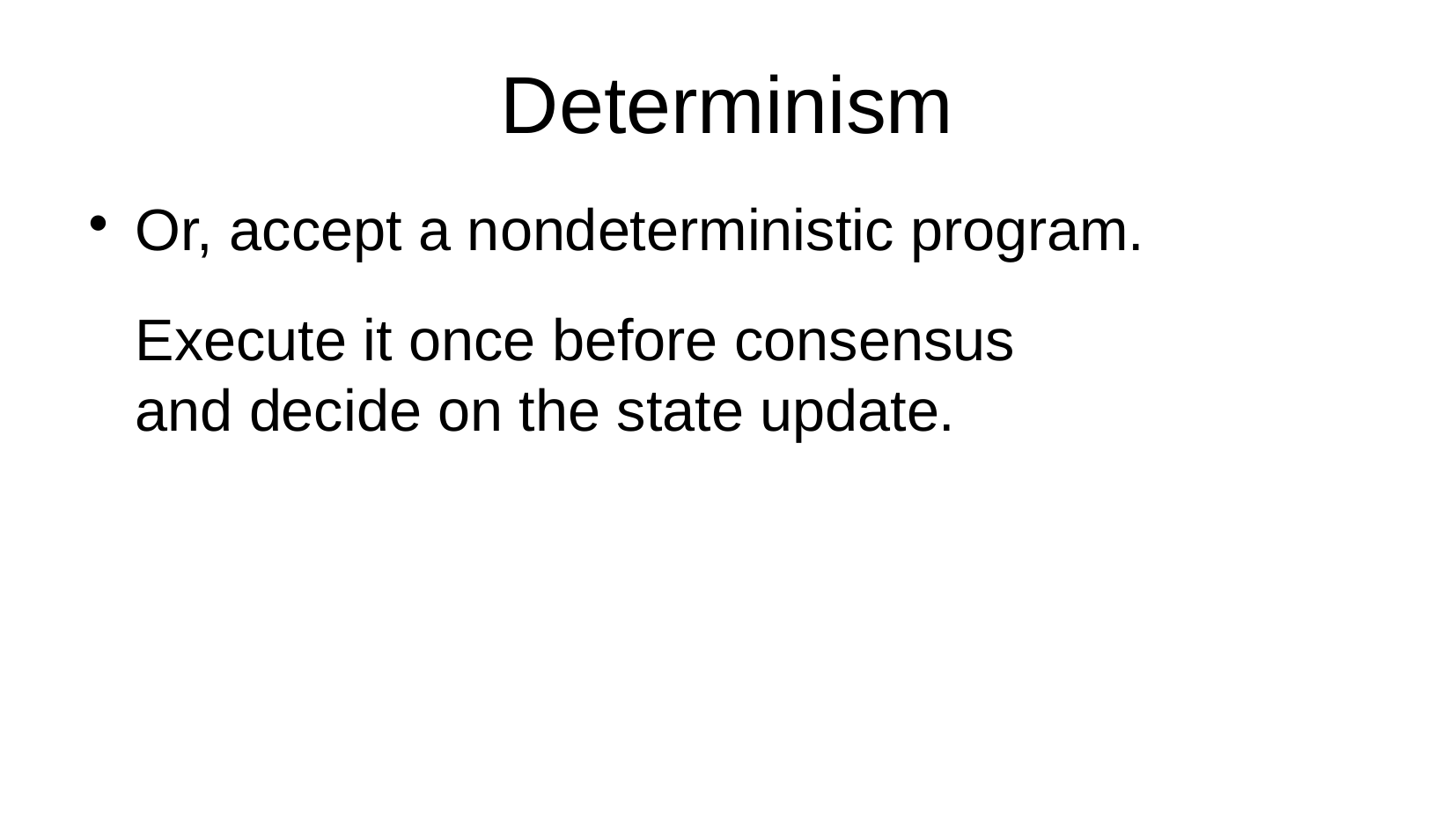

Determinism
Or, accept a nondeterministic program.
Execute it once before consensus
and decide on the state update.